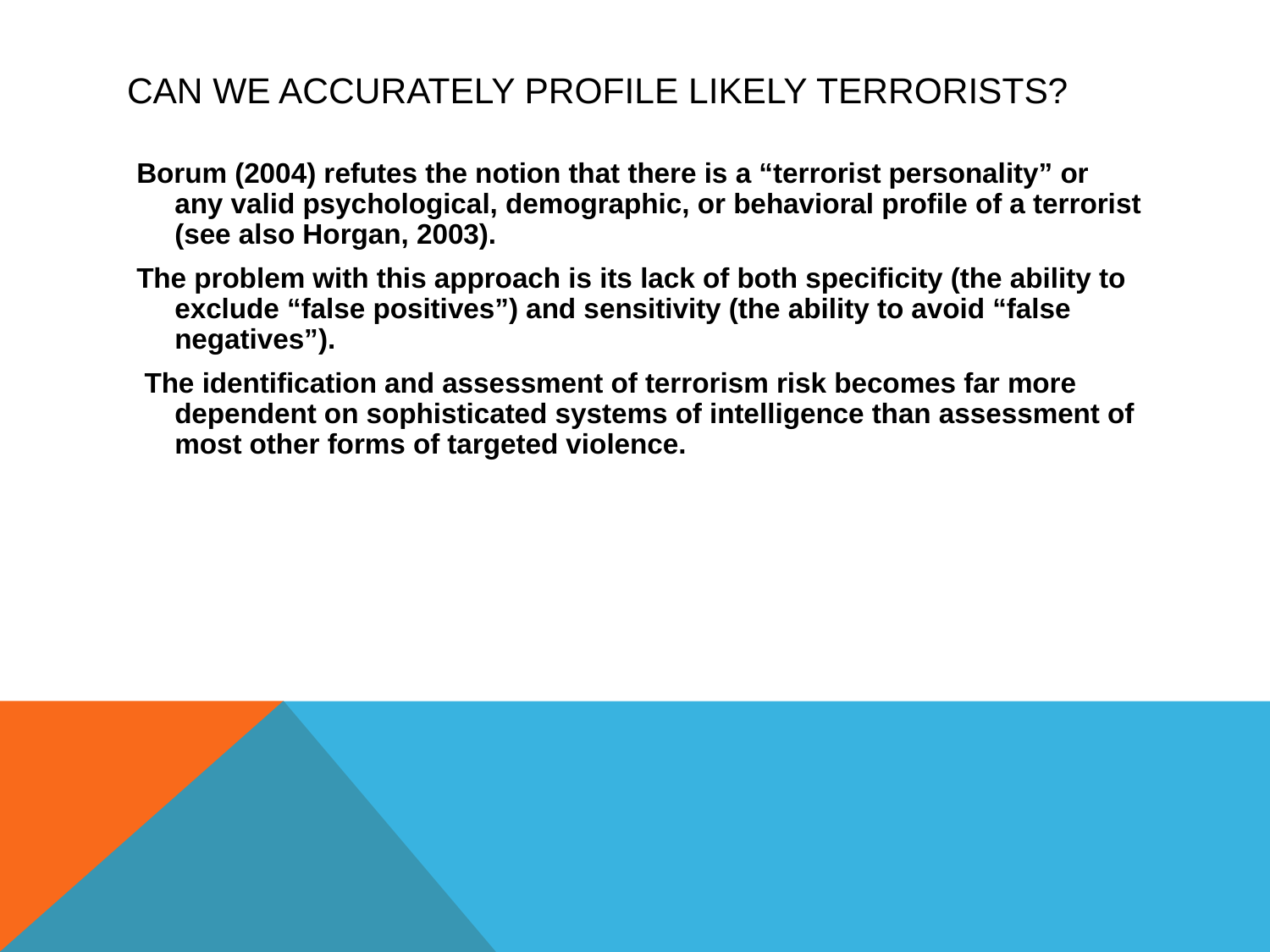

# Can We Accurately Profile Likely Terrorists?
Borum (2004) refutes the notion that there is a “terrorist personality” or any valid psychological, demographic, or behavioral profile of a terrorist (see also Horgan, 2003).
The problem with this approach is its lack of both specificity (the ability to exclude “false positives”) and sensitivity (the ability to avoid “false negatives”).
 The identification and assessment of terrorism risk becomes far more dependent on sophisticated systems of intelligence than assessment of most other forms of targeted violence.